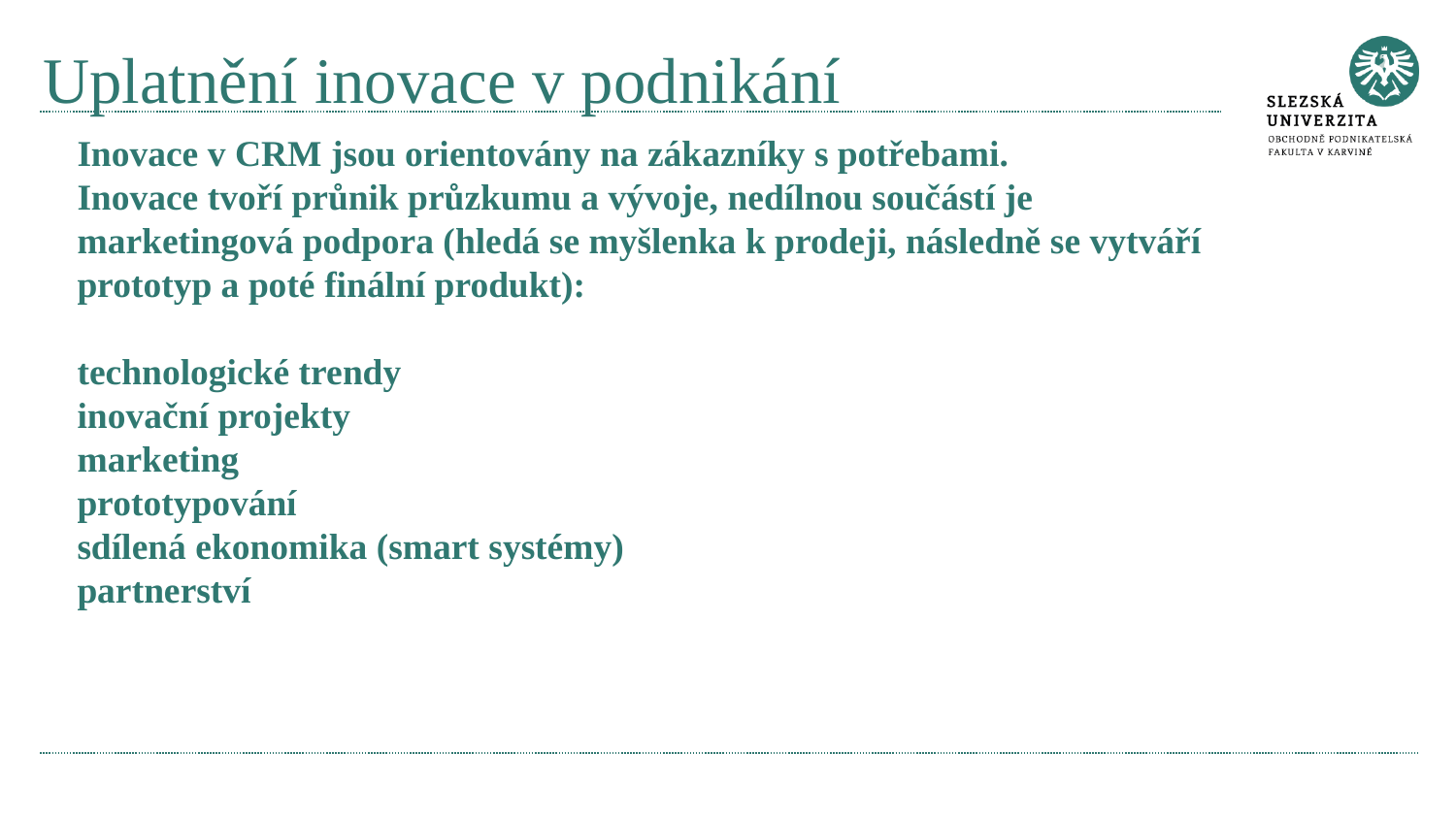

# Uplatnění inovace v podnikání
Inovace v CRM jsou orientovány na zákazníky s potřebami.
Inovace tvoří průnik průzkumu a vývoje, nedílnou součástí je marketingová podpora (hledá se myšlenka k prodeji, následně se vytváří prototyp a poté finální produkt):

technologické trendy
inovační projekty
marketing
prototypování
sdílená ekonomika (smart systémy)
partnerství